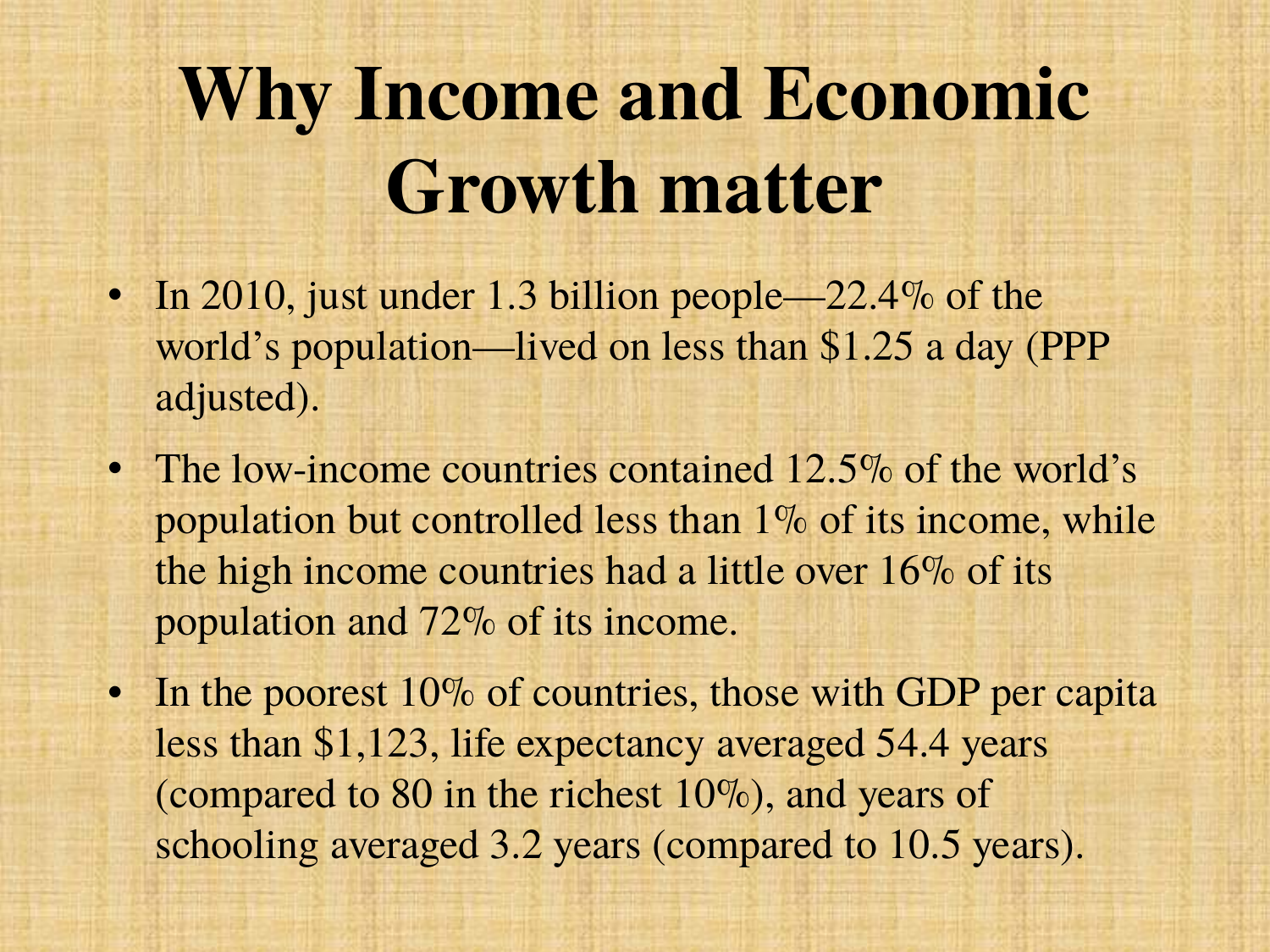

# Why Income and Economic Growth matter
In 2010, just under 1.3 billion people—22.4% of the world’s population—lived on less than $1.25 a day (PPP adjusted).
The low-income countries contained 12.5% of the world’s population but controlled less than 1% of its income, while the high income countries had a little over 16% of its population and 72% of its income.
In the poorest 10% of countries, those with GDP per capita less than $1,123, life expectancy averaged 54.4 years (compared to 80 in the richest 10%), and years of schooling averaged 3.2 years (compared to 10.5 years).